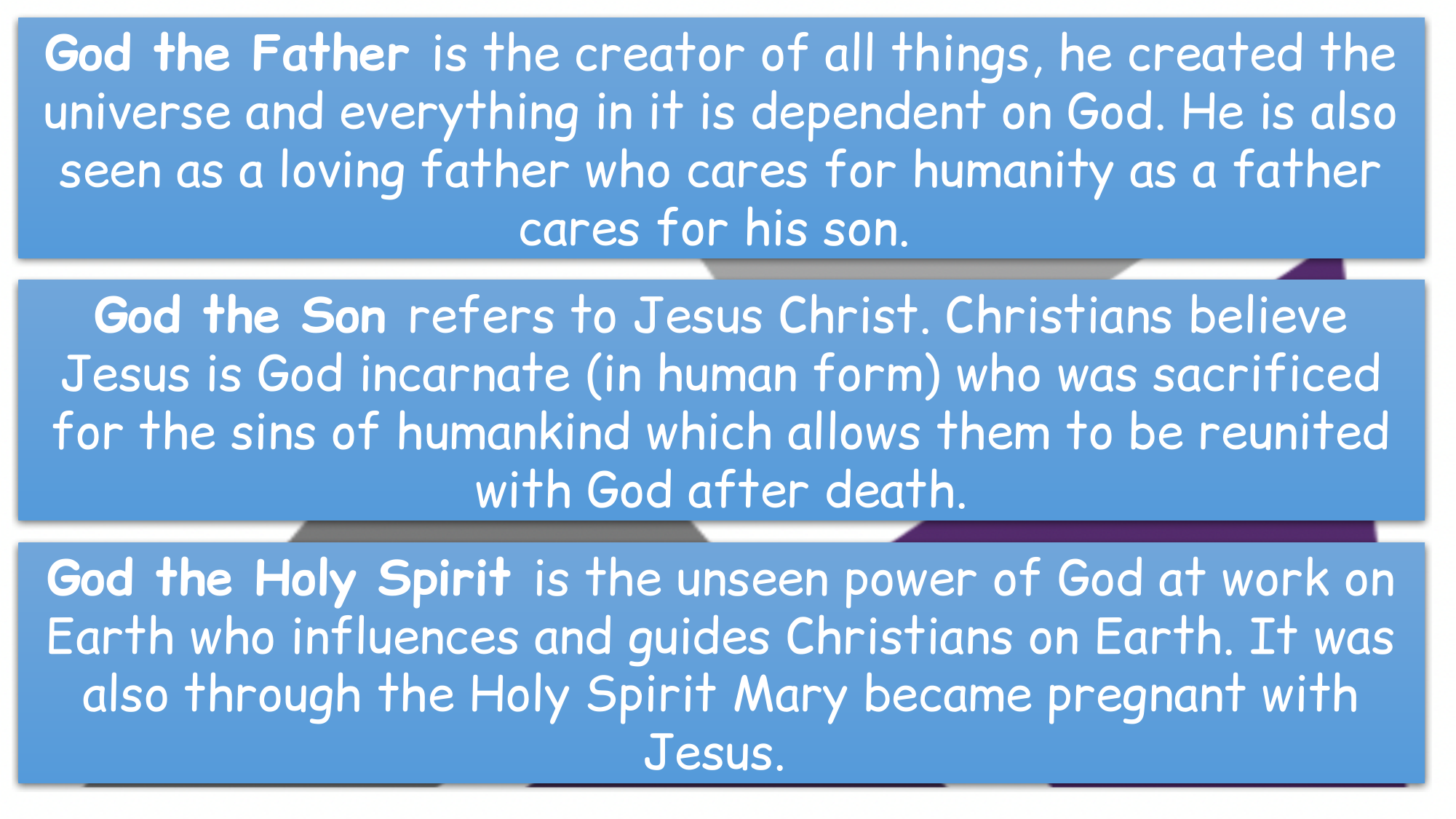

God the Father is the creator of all things, he created the universe and everything in it is dependent on God. He is also seen as a loving father who cares for humanity as a father cares for his son.
God the Son refers to Jesus Christ. Christians believe Jesus is God incarnate (in human form) who was sacrificed for the sins of humankind which allows them to be reunited with God after death.
God the Holy Spirit is the unseen power of God at work on Earth who influences and guides Christians on Earth. It was also through the Holy Spirit Mary became pregnant with Jesus.